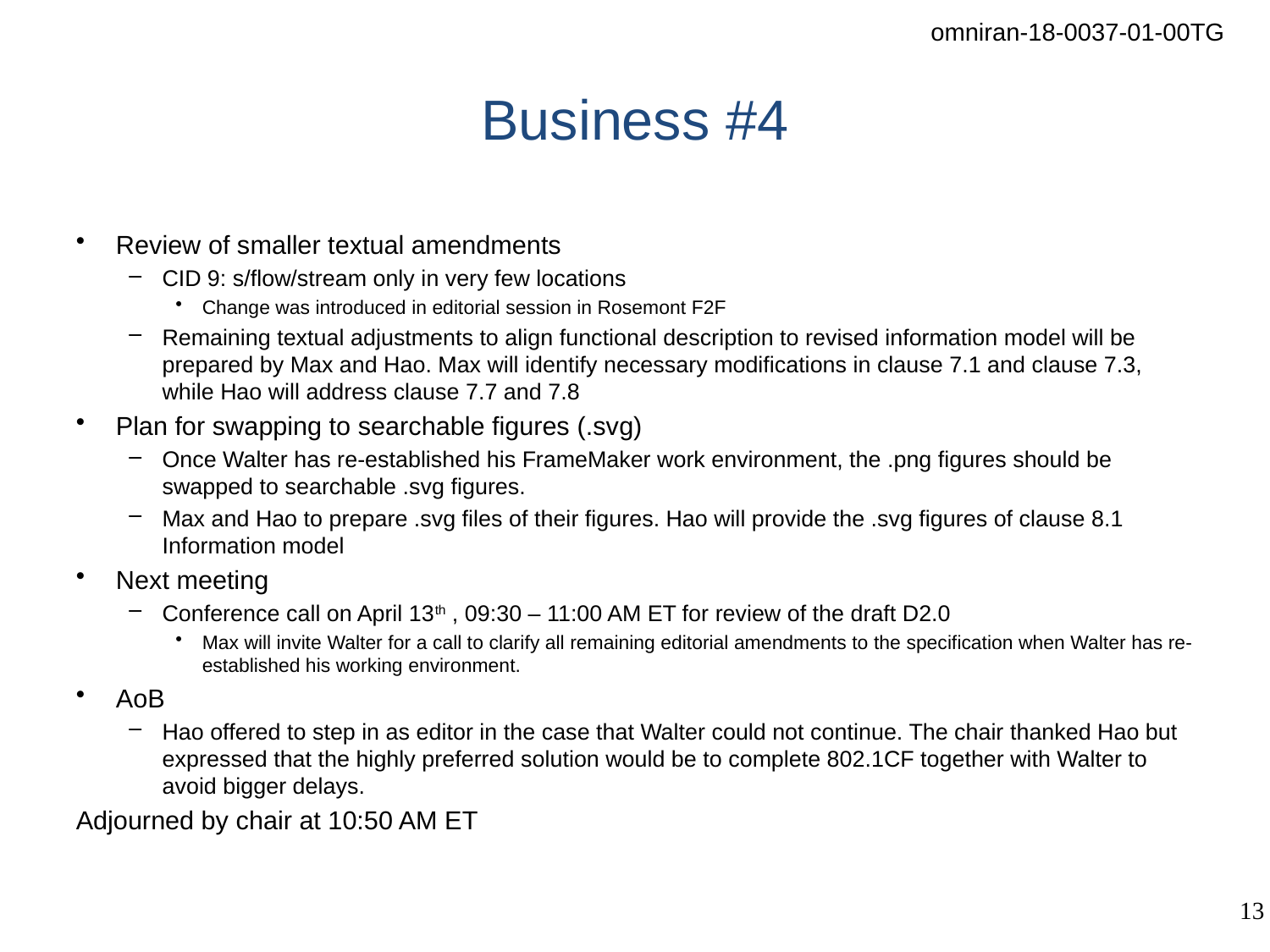

# Business #4
Review of smaller textual amendments
CID 9: s/flow/stream only in very few locations
Change was introduced in editorial session in Rosemont F2F
Remaining textual adjustments to align functional description to revised information model will be prepared by Max and Hao. Max will identify necessary modifications in clause 7.1 and clause 7.3, while Hao will address clause 7.7 and 7.8
Plan for swapping to searchable figures (.svg)
Once Walter has re-established his FrameMaker work environment, the .png figures should be swapped to searchable .svg figures.
Max and Hao to prepare .svg files of their figures. Hao will provide the .svg figures of clause 8.1 Information model
Next meeting
Conference call on April 13th , 09:30 – 11:00 AM ET for review of the draft D2.0
Max will invite Walter for a call to clarify all remaining editorial amendments to the specification when Walter has re-established his working environment.
AoB
Hao offered to step in as editor in the case that Walter could not continue. The chair thanked Hao but expressed that the highly preferred solution would be to complete 802.1CF together with Walter to avoid bigger delays.
Adjourned by chair at 10:50 AM ET